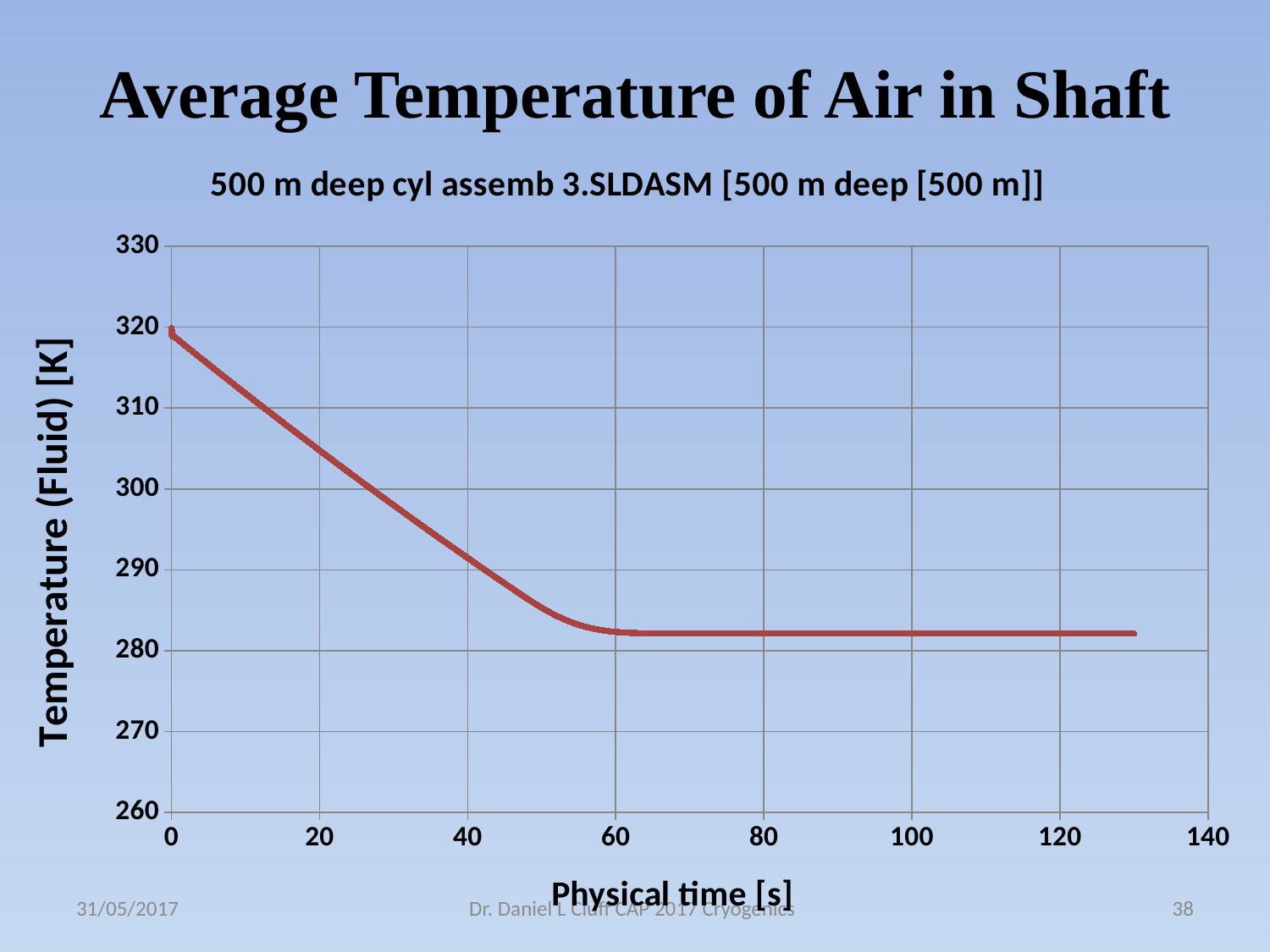

# Average Temperature of Air in Shaft

### Chart: 500 m deep cyl assemb 3.SLDASM [500 m deep [500 m]]

| Category |  |
|---|---|
31/05/2017
Dr. Daniel L Cluff CAP 2017 Cryogenics
38